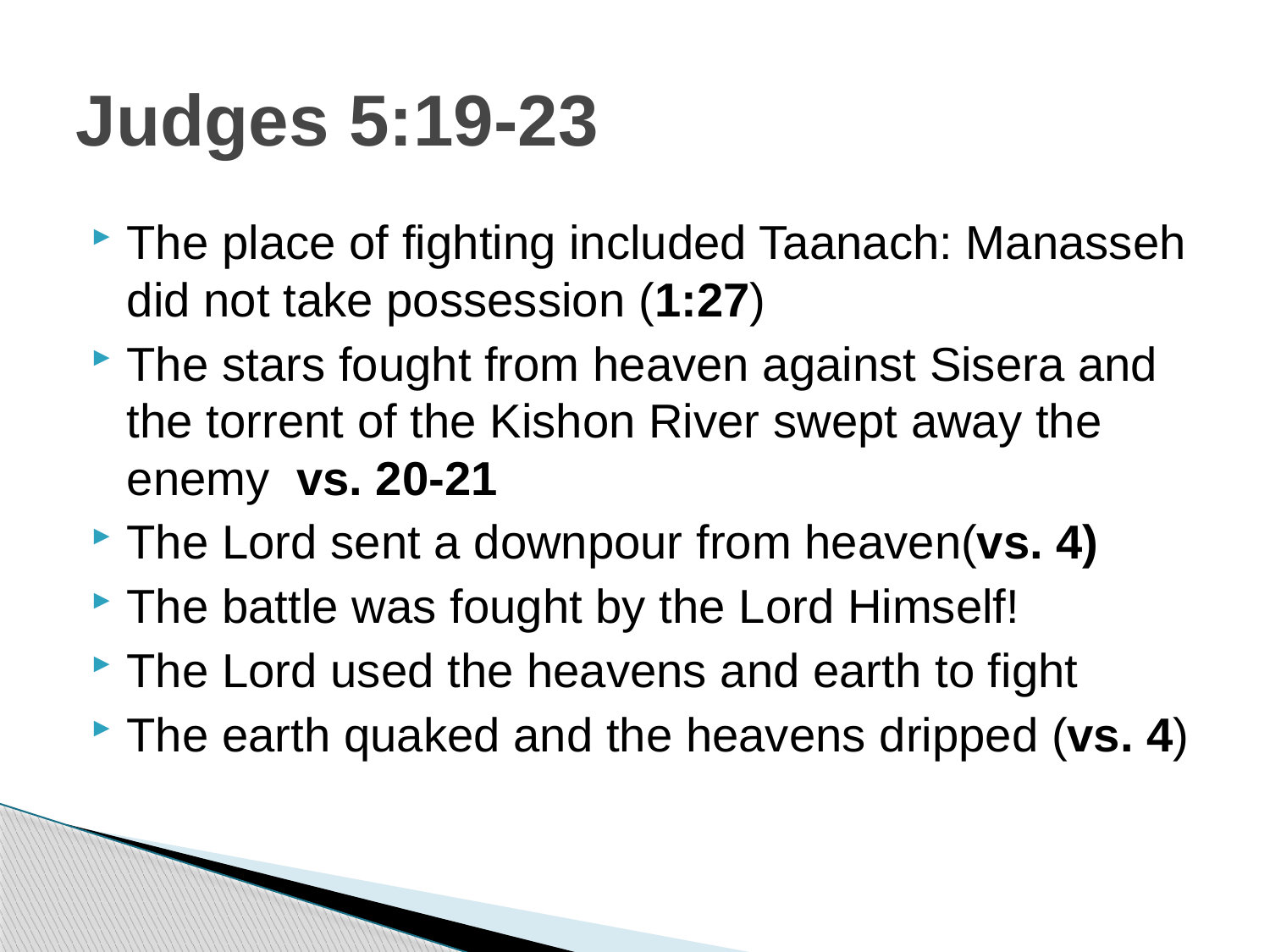

# Judges 5:19-23
The place of fighting included Taanach: Manasseh did not take possession (1:27)
The stars fought from heaven against Sisera and the torrent of the Kishon River swept away the enemy  vs. 20-21
The Lord sent a downpour from heaven(vs. 4)
The battle was fought by the Lord Himself!
The Lord used the heavens and earth to fight
The earth quaked and the heavens dripped (vs. 4)